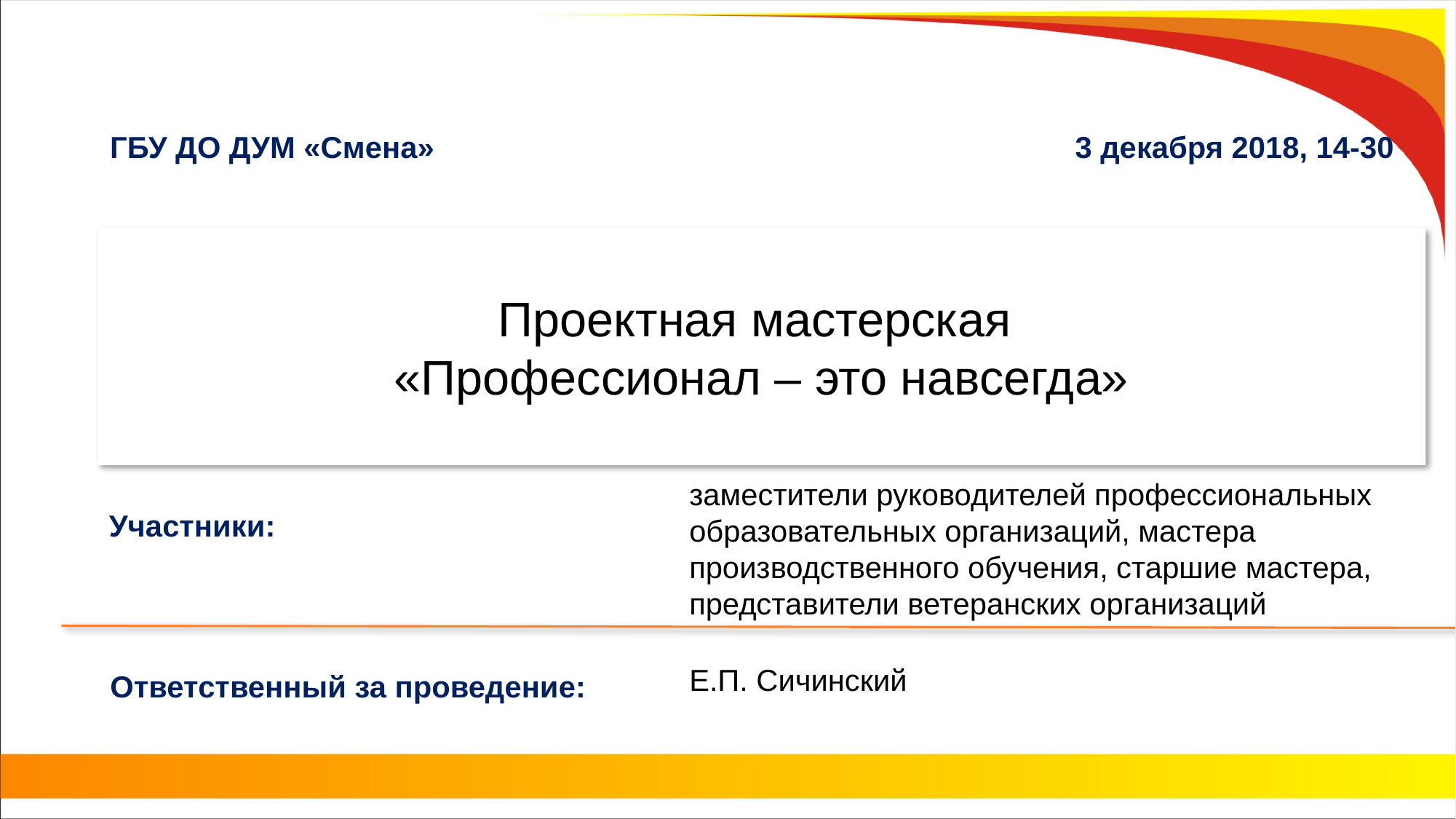

ГБУ ДО ДУМ «Смена»
3 декабря 2018, 14-30
# Проектная мастерская «Профессионал – это навсегда»
заместители руководителей профессиональных образовательных организаций, мастера производственного обучения, старшие мастера, представители ветеранских организаций
Участники:
Е.П. Сичинский
Ответственный за проведение: